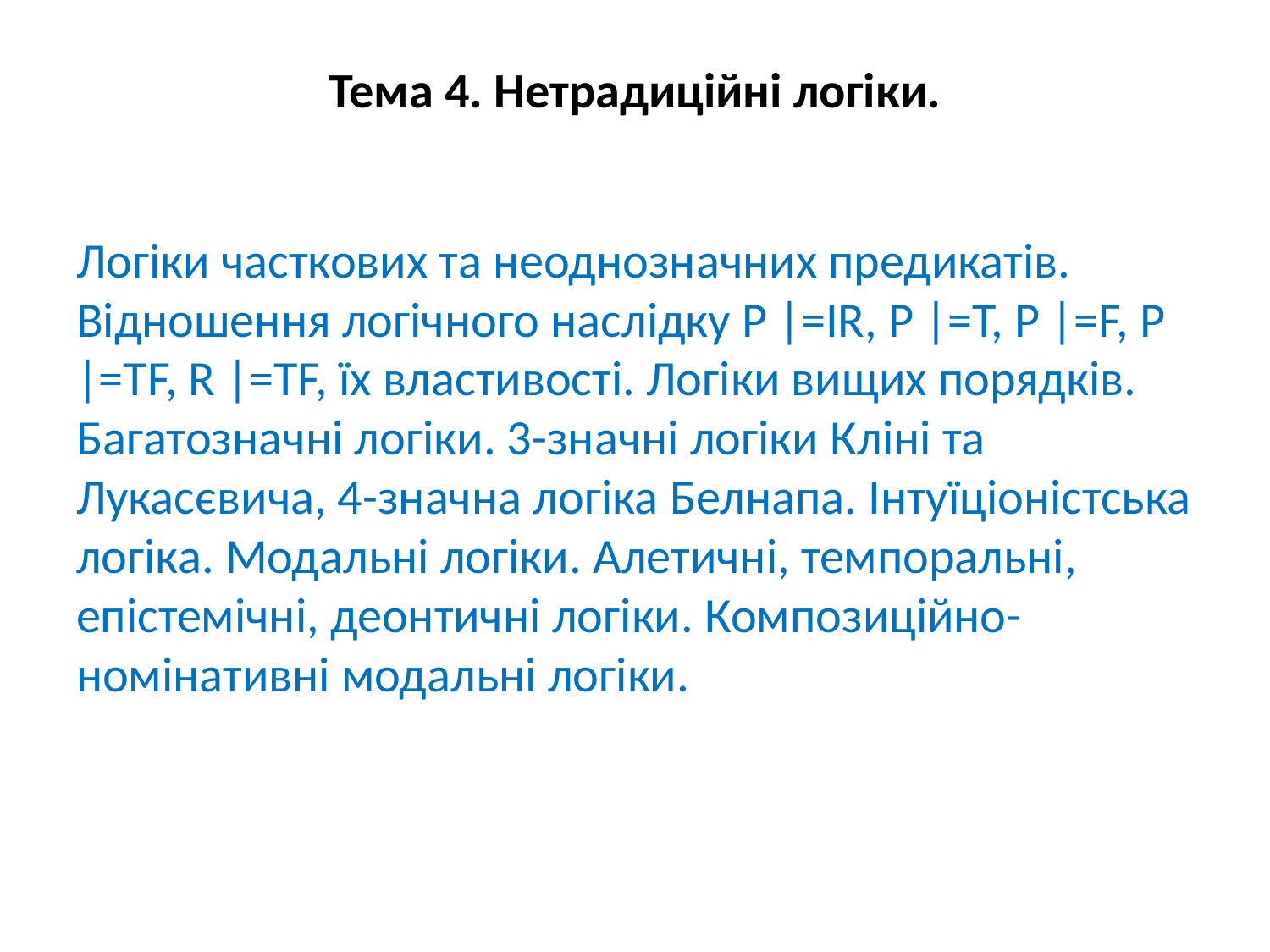

# Тема 4. Нетрадиційні логіки.
Логіки часткових та неоднозначних предикатів. Відношення логічного наслідку P |=IR, P |=T, P |=F, P |=TF, R |=TF, їх властивості. Логіки вищих порядків. Багатозначні логіки. 3-значні логіки Кліні та Лукасєвича, 4-значна логіка Белнапа. Інтуїціоністська логіка. Модальні логіки. Алетичні, темпоральні, епістемічні, деонтичні логіки. Композиційно-номінативні модальні логіки.